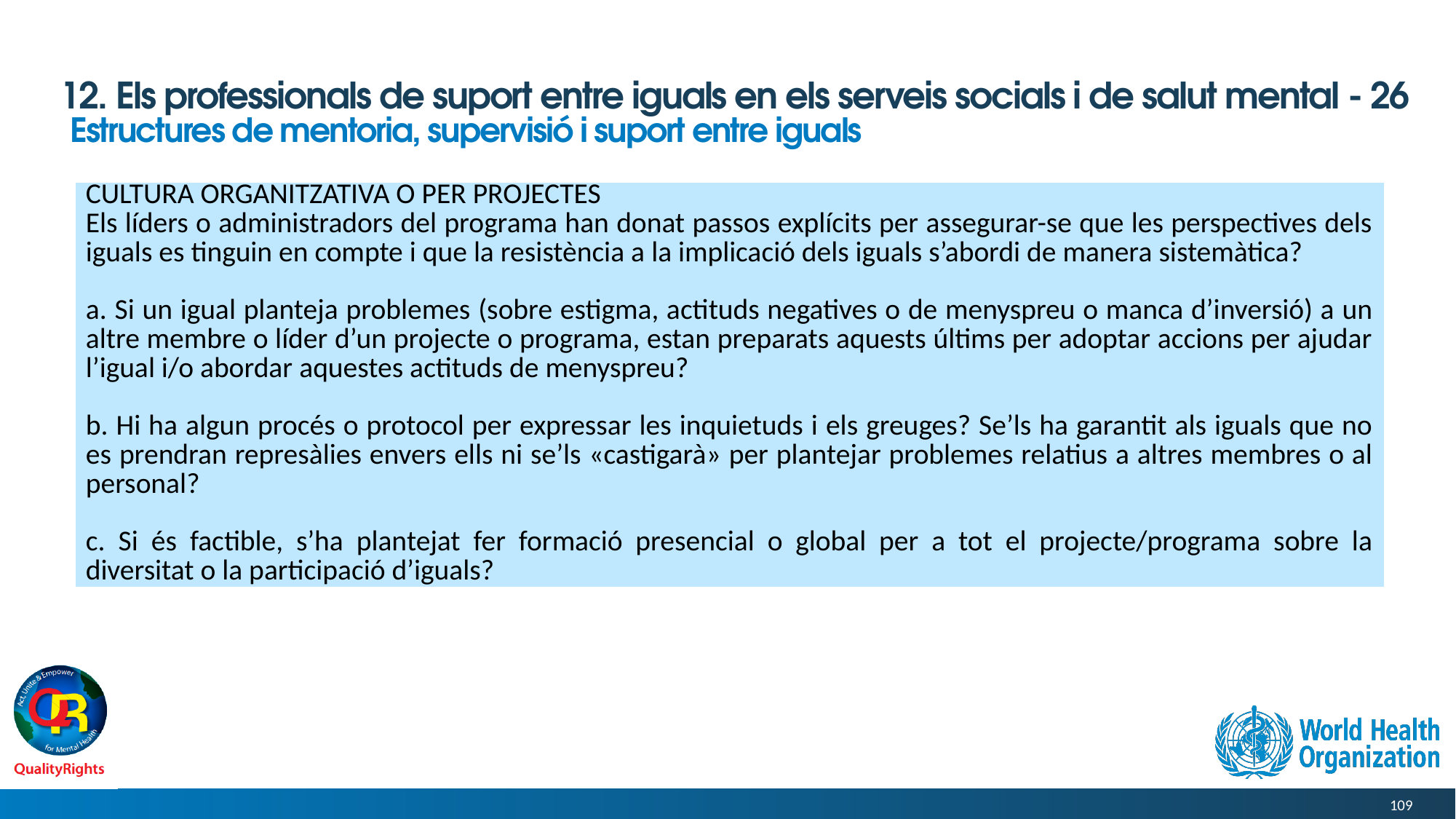

# 12. Els professionals de suport entre iguals en els serveis socials i de salut mental - 26
Estructures de mentoria, supervisió i suport entre iguals
| CULTURA ORGANITZATIVA O PER PROJECTES Els líders o administradors del programa han donat passos explícits per assegurar-se que les perspectives dels iguals es tinguin en compte i que la resistència a la implicació dels iguals s’abordi de manera sistemàtica? a. Si un igual planteja problemes (sobre estigma, actituds negatives o de menyspreu o manca d’inversió) a un altre membre o líder d’un projecte o programa, estan preparats aquests últims per adoptar accions per ajudar l’igual i/o abordar aquestes actituds de menyspreu? b. Hi ha algun procés o protocol per expressar les inquietuds i els greuges? Se’ls ha garantit als iguals que no es prendran represàlies envers ells ni se’ls «castigarà» per plantejar problemes relatius a altres membres o al personal? c. Si és factible, s’ha plantejat fer formació presencial o global per a tot el projecte/programa sobre la diversitat o la participació d’iguals? |
| --- |